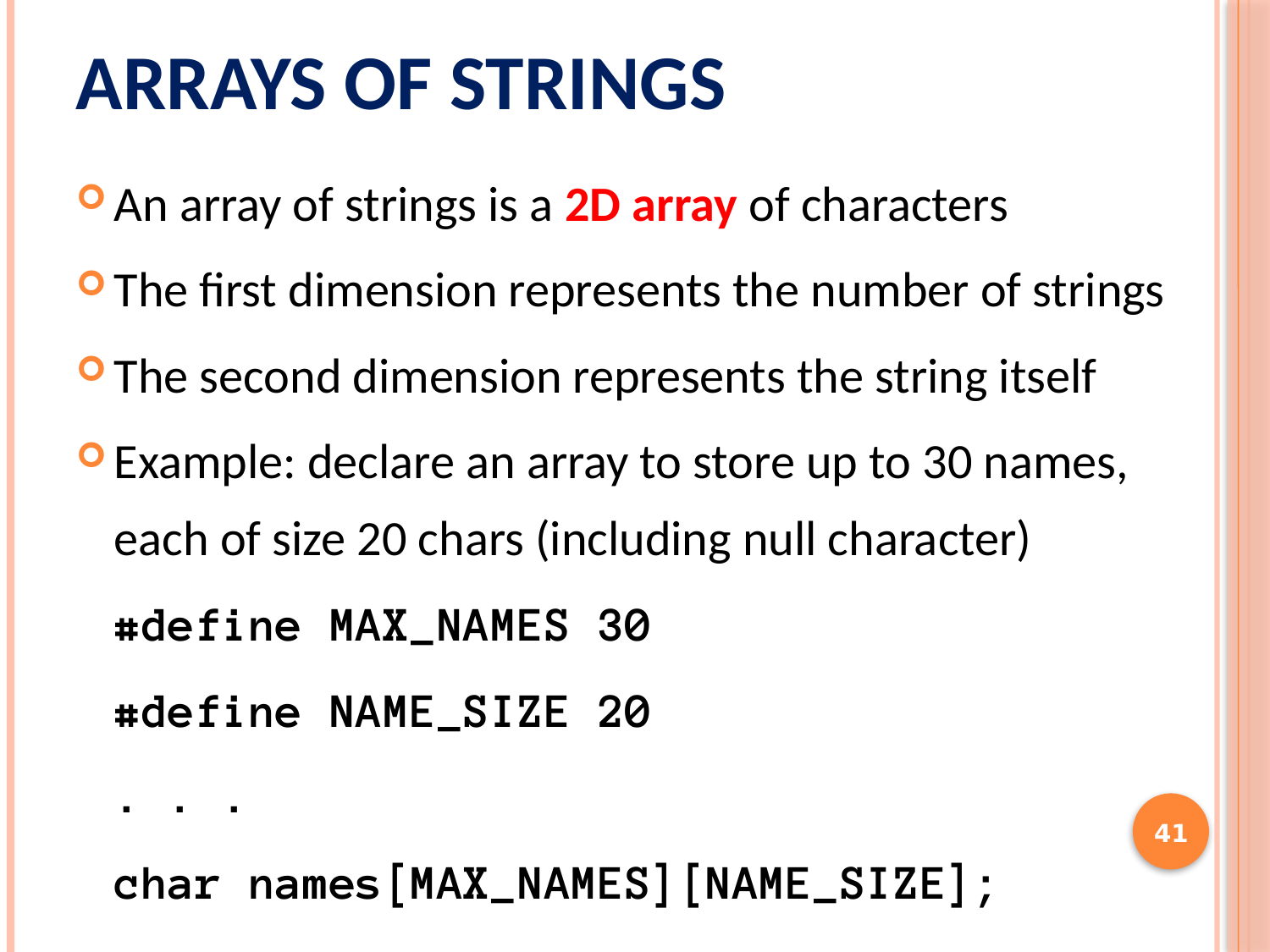

# Arrays of Strings
An array of strings is a 2D array of characters
The first dimension represents the number of strings
The second dimension represents the string itself
Example: declare an array to store up to 30 names, each of size 20 chars (including null character)
#define MAX_NAMES 30
#define NAME_SIZE 20
. . .
char names[MAX_NAMES][NAME_SIZE];
41